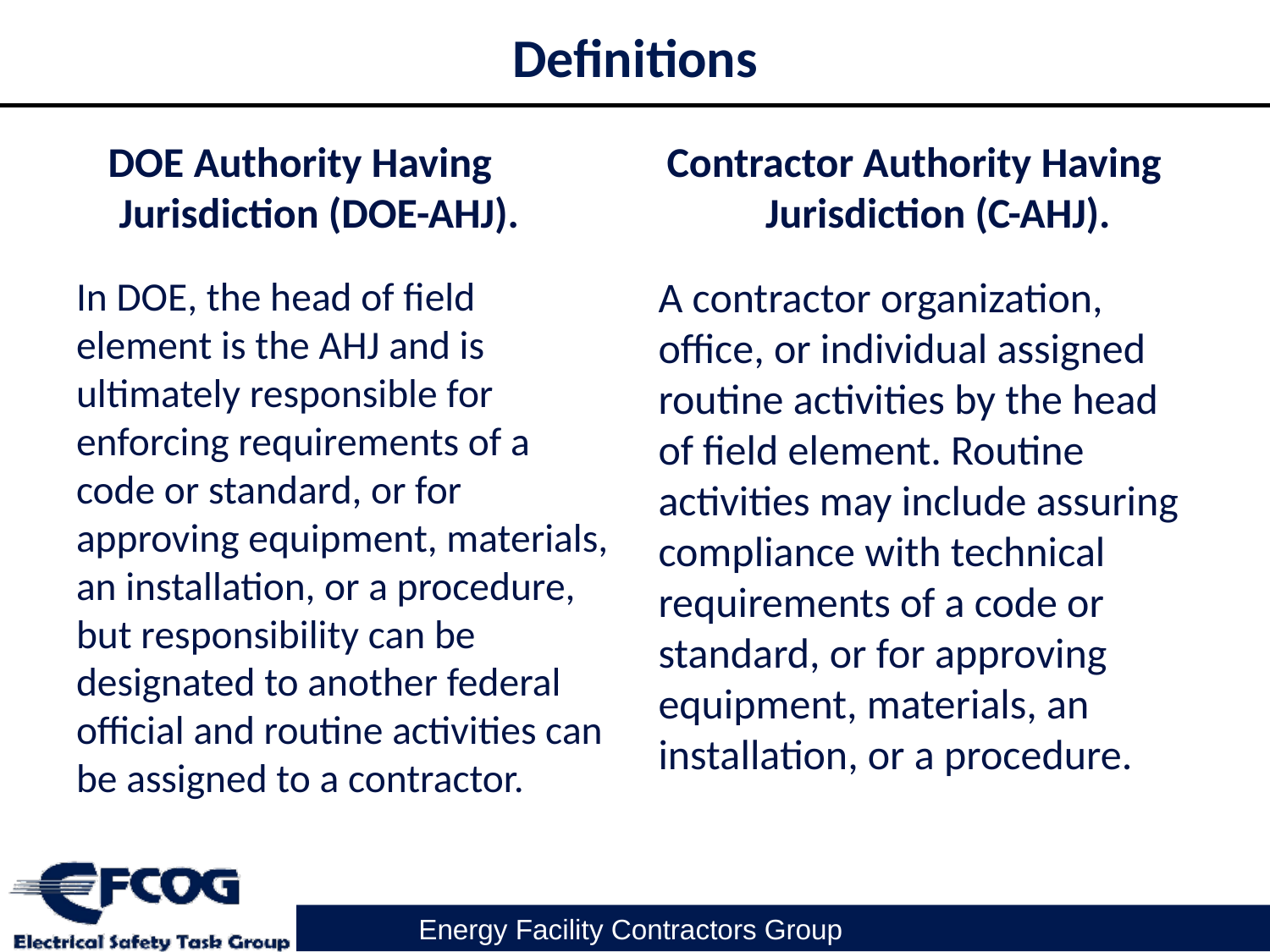

# Definitions
DOE Authority Having Jurisdiction (DOE-AHJ).
Contractor Authority Having Jurisdiction (C-AHJ).
In DOE, the head of field element is the AHJ and is ultimately responsible for enforcing requirements of a code or standard, or for approving equipment, materials, an installation, or a procedure, but responsibility can be designated to another federal official and routine activities can be assigned to a contractor.

A contractor organization, office, or individual assigned routine activities by the head of field element. Routine activities may include assuring compliance with technical requirements of a code or standard, or for approving equipment, materials, an installation, or a procedure.